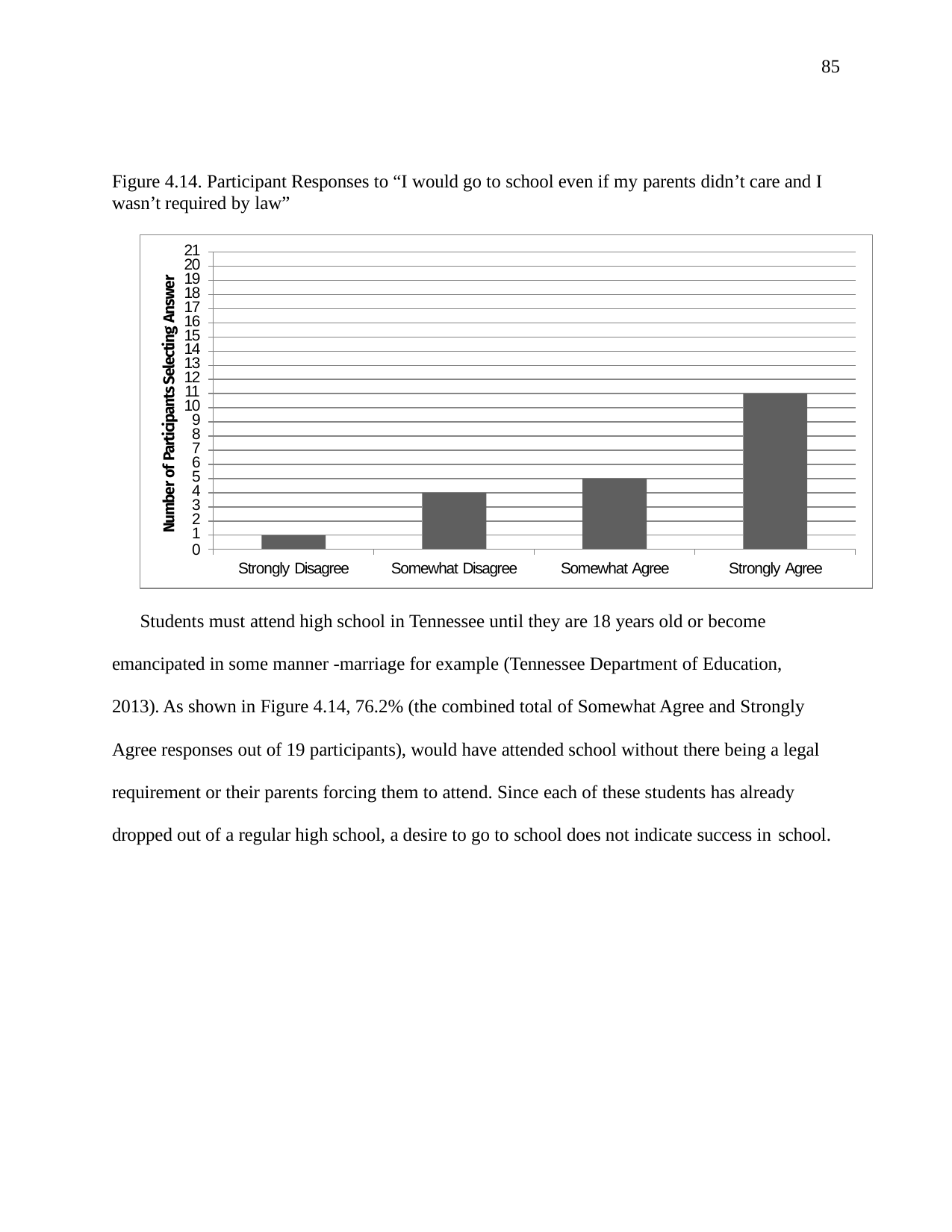

85
Figure 4.14. Participant Responses to “I would go to school even if my parents didn’t care and I  wasn’t required by law”

21
20
19
18
17
16
15
14
13
12
11
10
9
8
7
6
5
4
3
2
1
0

Number of Participants Selecting Answer

Strongly Disagree
Somewhat Disagree
Somewhat Agree
Strongly Agree
Students must attend high school in Tennessee until they are 18 years old or become
emancipated in some manner -marriage for example (Tennessee Department of Education,  2013). As shown in Figure 4.14, 76.2% (the combined total of Somewhat Agree and Strongly  Agree responses out of 19 participants), would have attended school without there being a legal  requirement or their parents forcing them to attend. Since each of these students has already  dropped out of a regular high school, a desire to go to school does not indicate success in school.